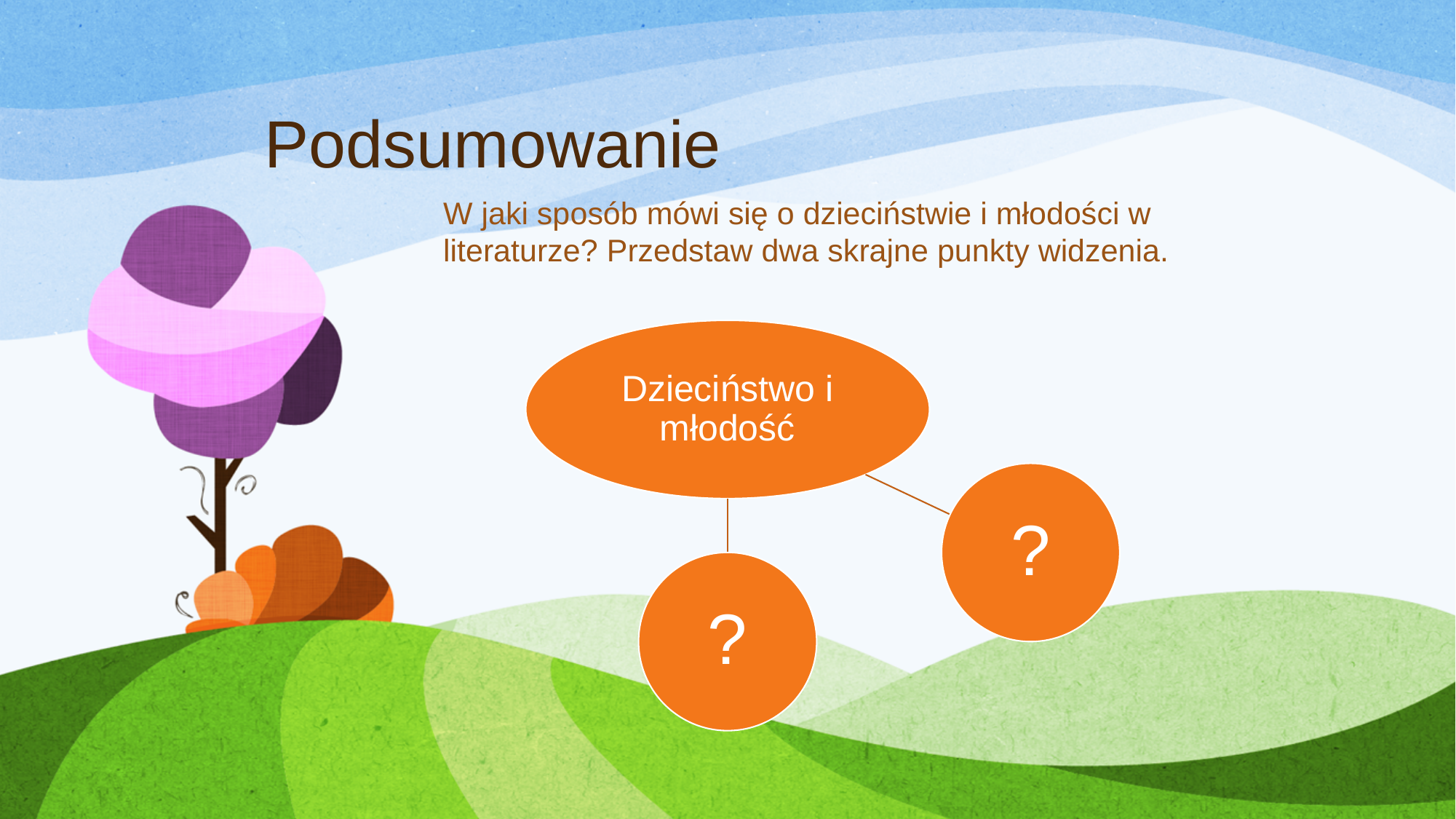

# Podsumowanie
Dzieciństwo i młodość

?

?
W jaki sposób mówi się o dzieciństwie i młodości w literaturze? Przedstaw dwa skrajne punkty widzenia.